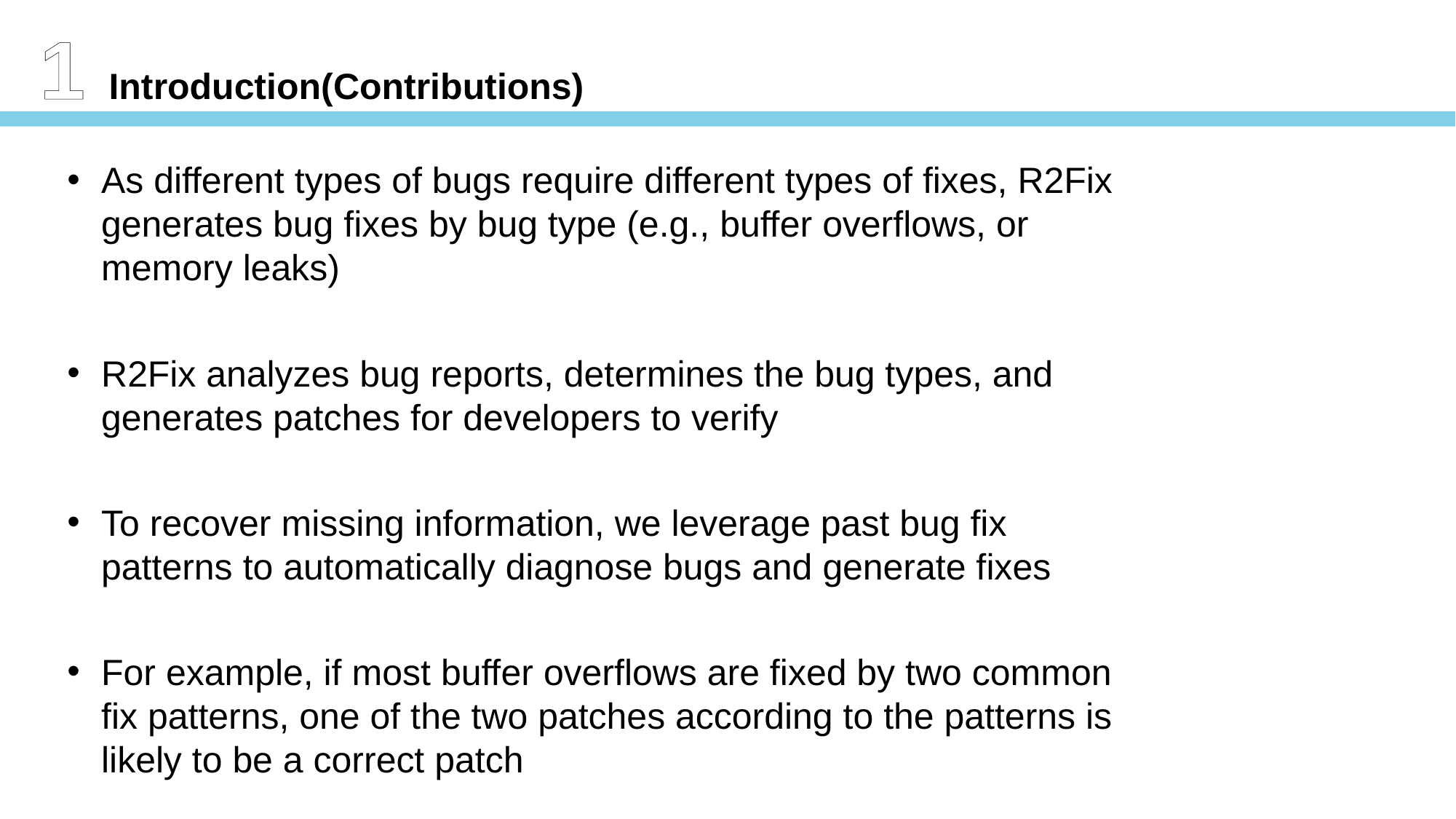

1     Introduction(Contributions)

As different types of bugs require different types of fixes, R2Fix generates bug fixes by bug type (e.g., buffer overflows, or memory leaks)

R2Fix analyzes bug reports, determines the bug types, and generates patches for developers to verify

To recover missing information, we leverage past bug fix patterns to automatically diagnose bugs and generate fixes

For example, if most buffer overflows are fixed by two common fix patterns, one of the two patches according to the patterns is likely to be a correct patch